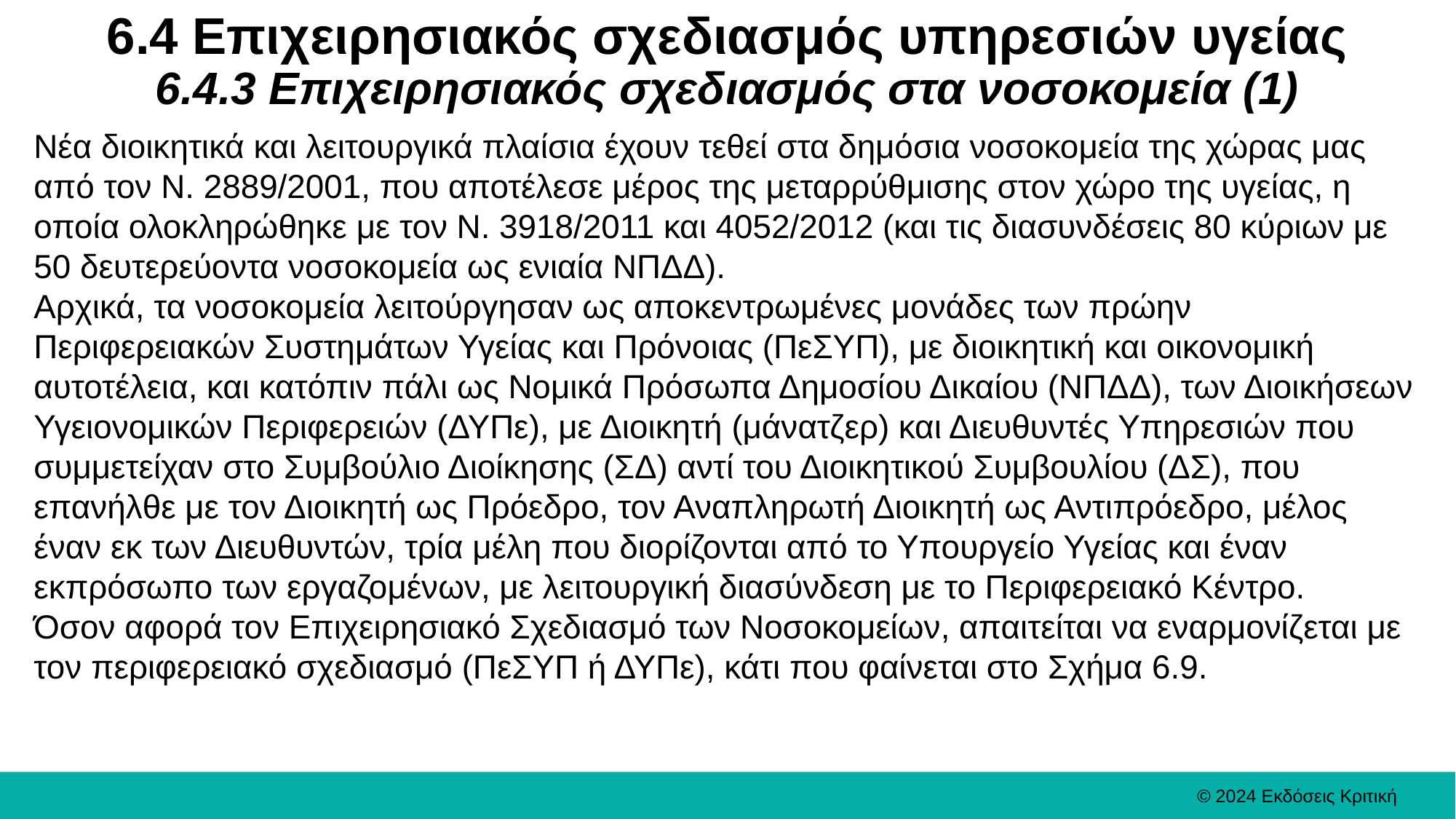

# 6.4 Επιχειρησιακός σχεδιασμός υπηρεσιών υγείας 6.4.3 Επιχειρησιακός σχεδιασμός στα νοσοκομεία (1)
Νέα διοικητικά και λειτουργικά πλαίσια έχουν τεθεί στα δημόσια νοσοκομεία της χώρας μας από τον Ν. 2889/2001, που αποτέλεσε μέρος της μεταρρύθμισης στον χώρο της υγείας, η οποία ολοκληρώθηκε με τον Ν. 3918/2011 και 4052/2012 (και τις διασυνδέσεις 80 κύριων με 50 δευτερεύοντα νοσοκομεία ως ενιαία ΝΠΔΔ).
Αρχικά, τα νοσοκομεία λειτούργησαν ως αποκεντρωμένες μονάδες των πρώην Περιφερειακών Συστημάτων Υγείας και Πρόνοιας (ΠεΣΥΠ), με διοικητική και οικονομική αυτοτέλεια, και κατόπιν πάλι ως Νομικά Πρόσωπα Δημοσίου Δικαίου (ΝΠΔΔ), των Διοικήσεων Υγειονομικών Περιφερειών (ΔΥΠε), με Διοικητή (μάνατζερ) και Διευθυντές Υπηρεσιών που συμμετείχαν στο Συμβούλιο Διοίκησης (ΣΔ) αντί του Διοικητικού Συμβουλίου (ΔΣ), που επανήλθε με τον Διοικητή ως Πρόεδρο, τον Αναπληρωτή Διοικητή ως Αντιπρόεδρο, μέλος έναν εκ των Διευθυντών, τρία μέλη που διορίζονται από το Υπουργείο Υγείας και έναν εκπρόσωπο των εργαζομένων, με λειτουργική διασύνδεση με το Περιφερειακό Κέντρο.
Όσον αφορά τον Επιχειρησιακό Σχεδιασμό των Νοσοκομείων, απαιτείται να εναρμονίζεται με τον περιφερειακό σχεδιασμό (ΠεΣΥΠ ή ΔΥΠε), κάτι που φαίνεται στο Σχήμα 6.9.

© 2024 Εκδόσεις Κριτική